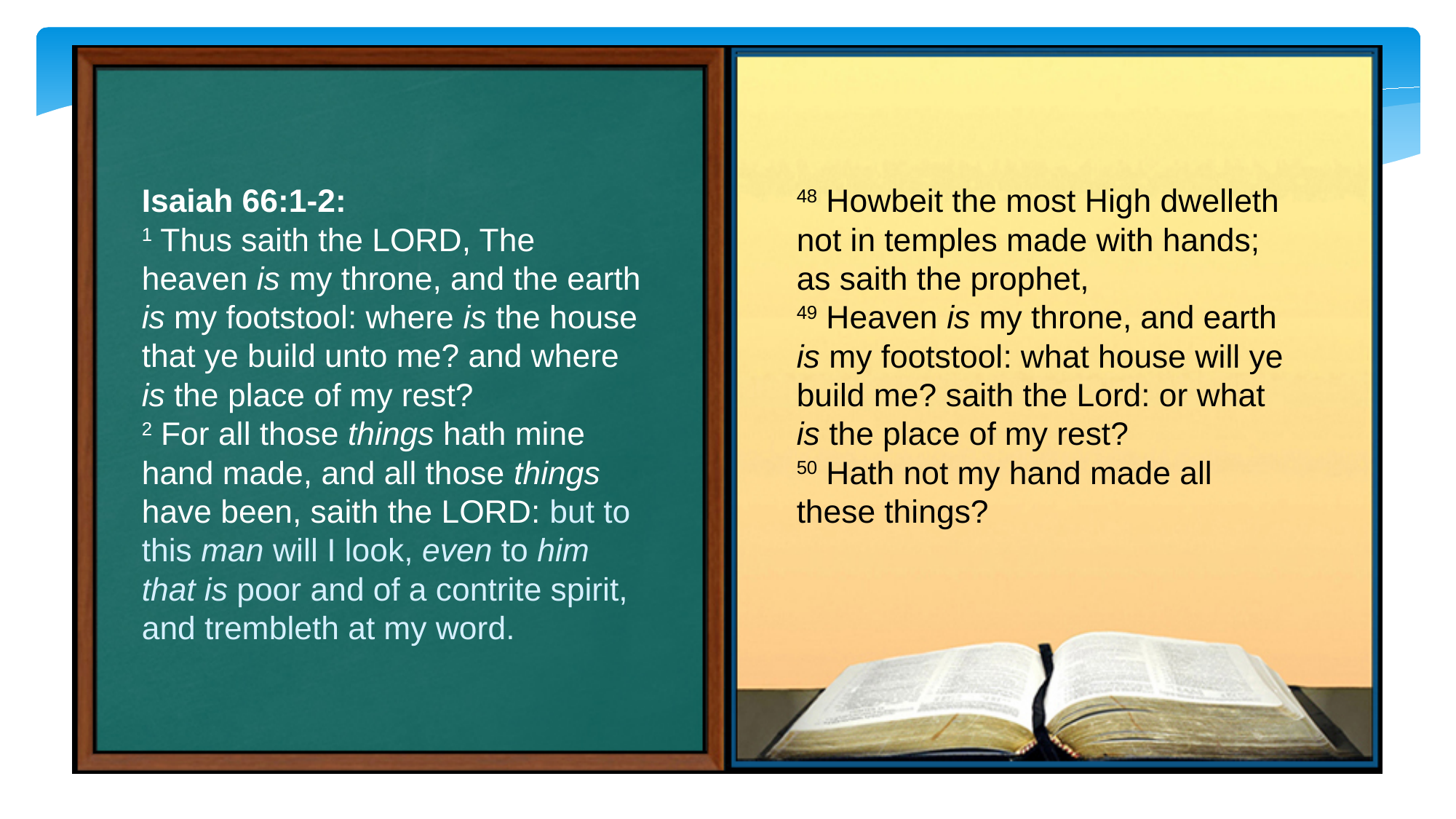

48 Howbeit the most High dwelleth not in temples made with hands; as saith the prophet,
49 Heaven is my throne, and earth is my footstool: what house will ye build me? saith the Lord: or what is the place of my rest?
50 Hath not my hand made all these things?
Isaiah 66:1-2:
1 Thus saith the LORD, The heaven is my throne, and the earth is my footstool: where is the house that ye build unto me? and where is the place of my rest?
2 For all those things hath mine hand made, and all those things have been, saith the LORD: but to this man will I look, even to him that is poor and of a contrite spirit, and trembleth at my word.